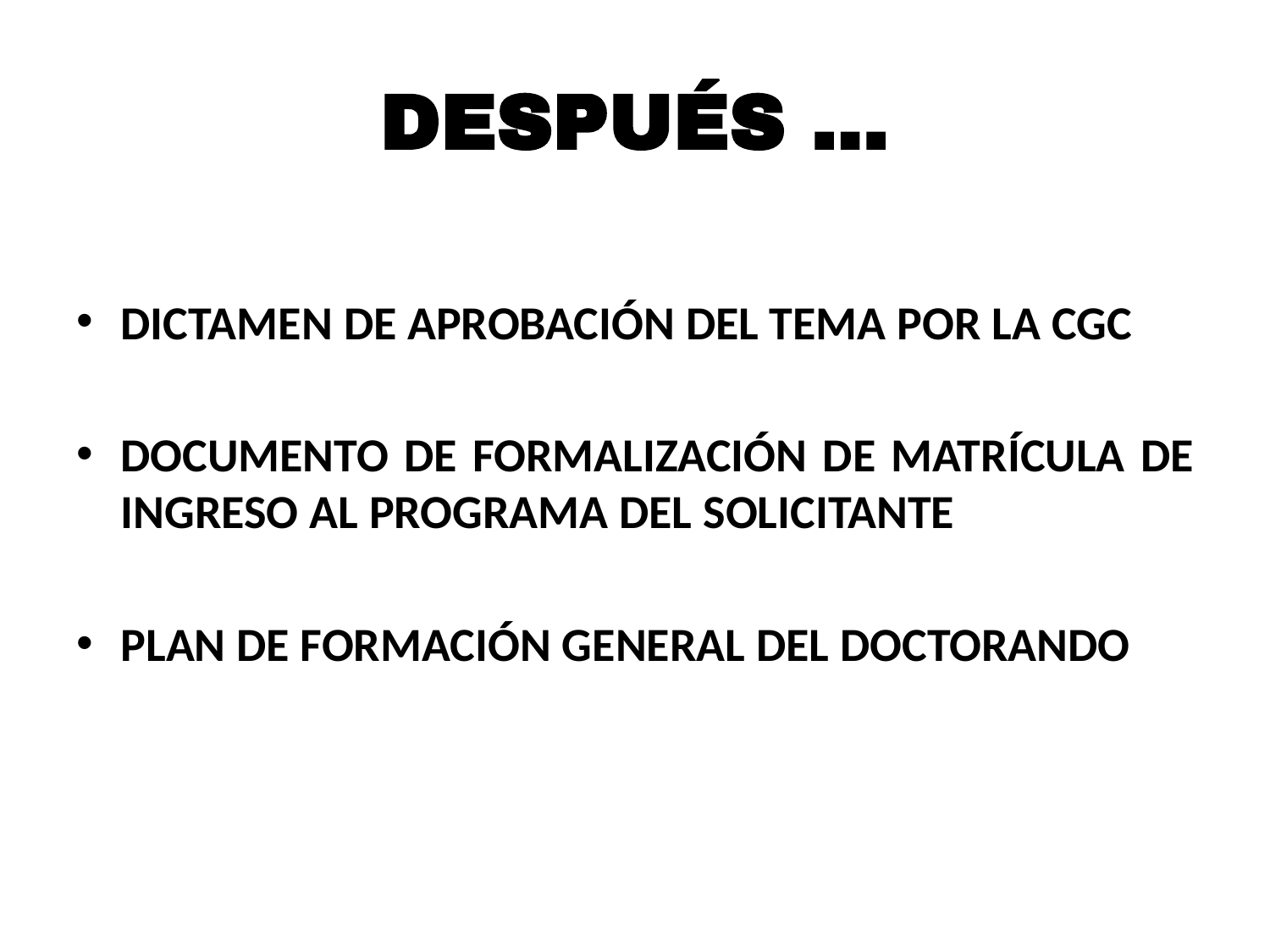

# DESPUÉS …
DICTAMEN DE APROBACIÓN DEL TEMA POR LA CGC

DOCUMENTO DE FORMALIZACIÓN DE MATRÍCULA DE INGRESO AL PROGRAMA DEL SOLICITANTE

PLAN DE FORMACIÓN GENERAL DEL DOCTORANDO